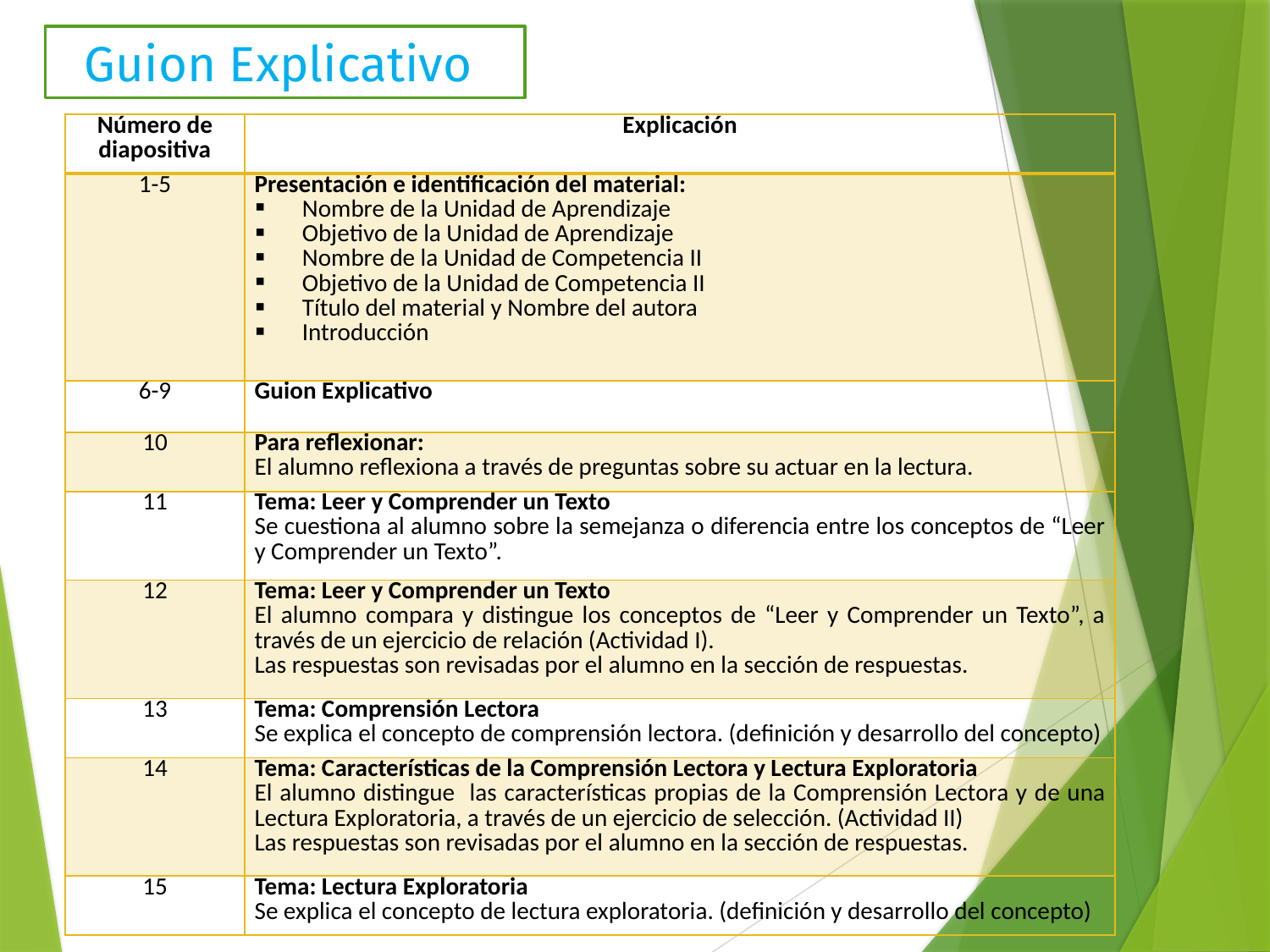

Guion Explicativo
| Número de diapositiva | Explicación |
| --- | --- |
| 1-5 | Presentación e identificación del material: Nombre de la Unidad de Aprendizaje Objetivo de la Unidad de Aprendizaje Nombre de la Unidad de Competencia II Objetivo de la Unidad de Competencia II Título del material y Nombre del autora Introducción |
| 6-9 | Guion Explicativo |
| 10 | Para reflexionar: El alumno reflexiona a través de preguntas sobre su actuar en la lectura. |
| 11 | Tema: Leer y Comprender un Texto Se cuestiona al alumno sobre la semejanza o diferencia entre los conceptos de “Leer y Comprender un Texto”. |
| 12 | Tema: Leer y Comprender un Texto El alumno compara y distingue los conceptos de “Leer y Comprender un Texto”, a través de un ejercicio de relación (Actividad I). Las respuestas son revisadas por el alumno en la sección de respuestas. |
| 13 | Tema: Comprensión Lectora Se explica el concepto de comprensión lectora. (definición y desarrollo del concepto) |
| 14 | Tema: Características de la Comprensión Lectora y Lectura Exploratoria El alumno distingue las características propias de la Comprensión Lectora y de una Lectura Exploratoria, a través de un ejercicio de selección. (Actividad II) Las respuestas son revisadas por el alumno en la sección de respuestas. |
| 15 | Tema: Lectura Exploratoria Se explica el concepto de lectura exploratoria. (definición y desarrollo del concepto) |